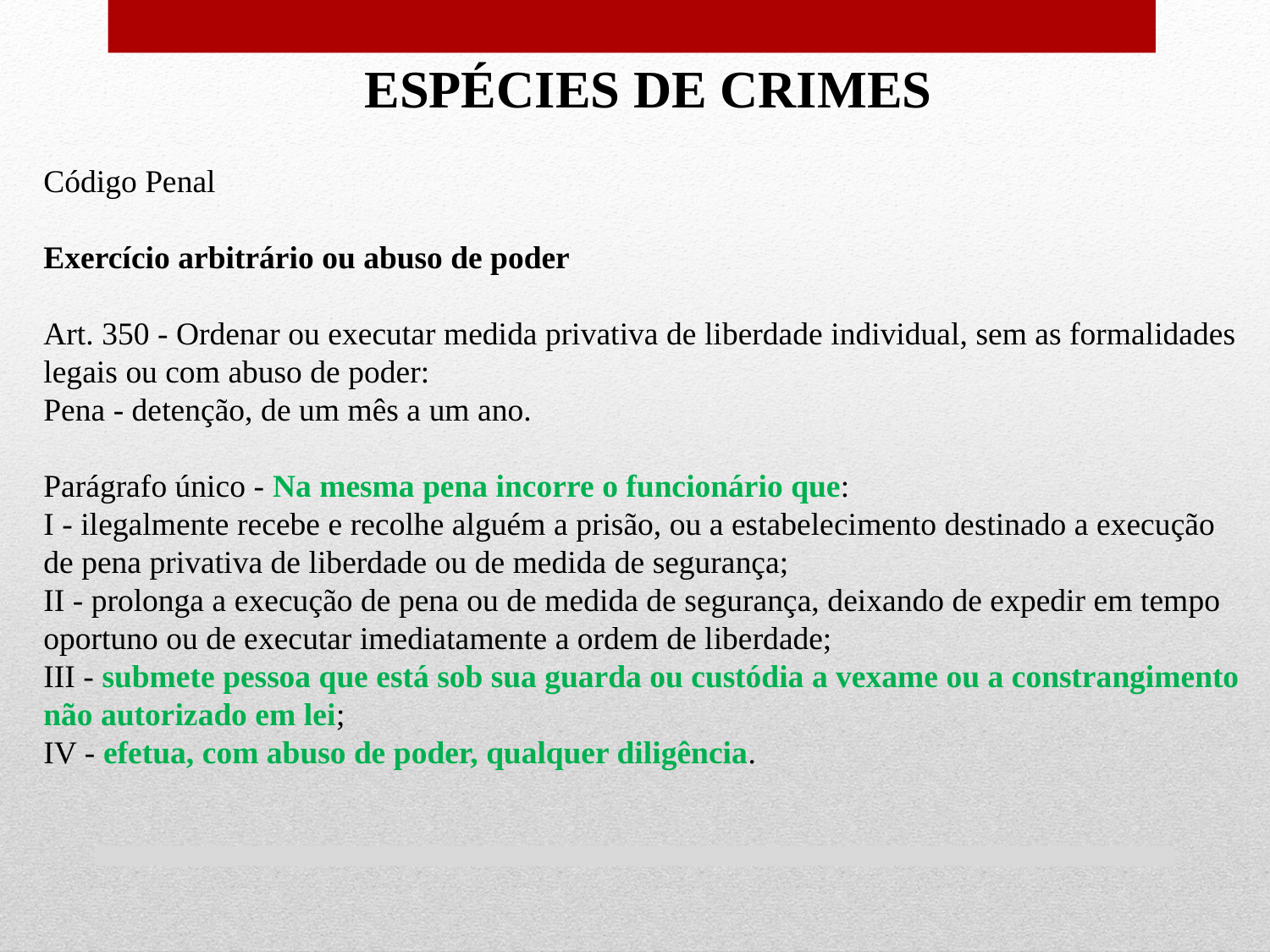

ESPÉCIES DE CRIMES

Código Penal

Exercício arbitrário ou abuso de poder

Art. 350 - Ordenar ou executar medida privativa de liberdade individual, sem as formalidades legais ou com abuso de poder:
Pena - detenção, de um mês a um ano.

Parágrafo único - Na mesma pena incorre o funcionário que:
I - ilegalmente recebe e recolhe alguém a prisão, ou a estabelecimento destinado a execução de pena privativa de liberdade ou de medida de segurança;
II - prolonga a execução de pena ou de medida de segurança, deixando de expedir em tempo oportuno ou de executar imediatamente a ordem de liberdade;
III - submete pessoa que está sob sua guarda ou custódia a vexame ou a constrangimento não autorizado em lei;
IV - efetua, com abuso de poder, qualquer diligência.